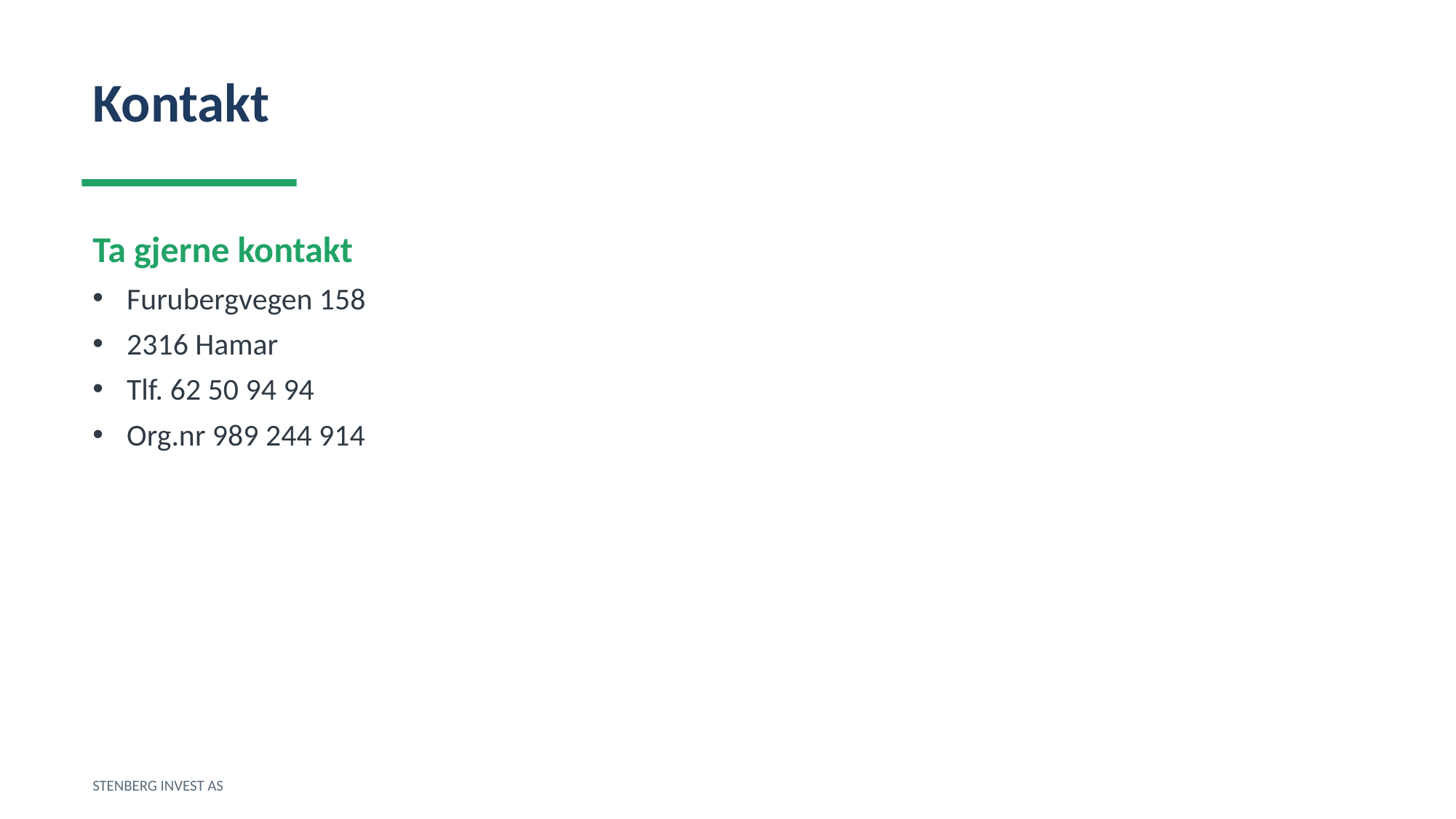

Kontakt

Ta gjerne kontakt
Furubergvegen 158
2316 Hamar
Tlf. 62 50 94 94
Org.nr 989 244 914
STENBERG INVEST AS